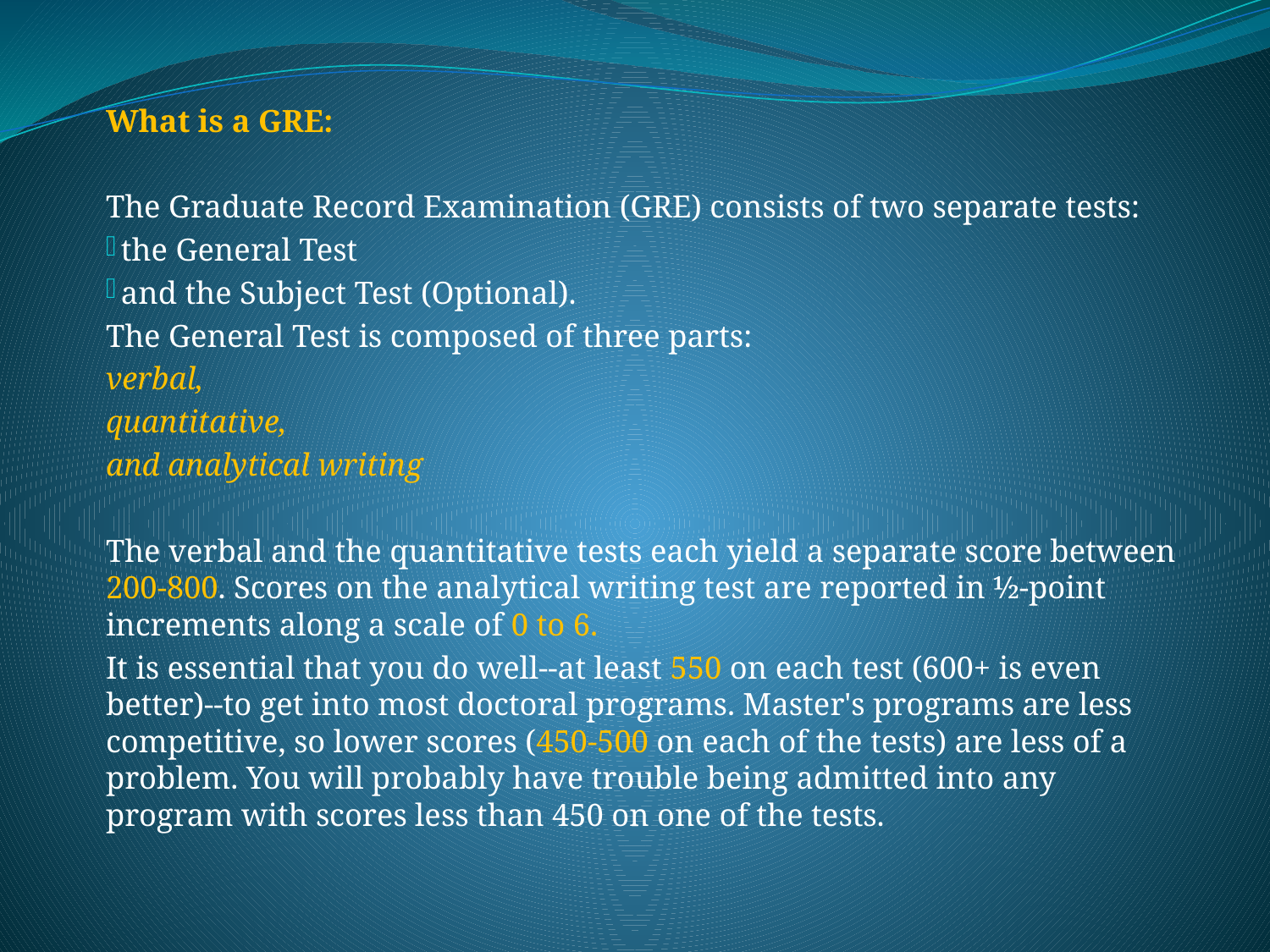

What is a GRE:

The Graduate Record Examination (GRE) consists of two separate tests:
 the General Test
 and the Subject Test (Optional).
The General Test is composed of three parts:
verbal,
quantitative,
and analytical writing

The verbal and the quantitative tests each yield a separate score between 200-800. Scores on the analytical writing test are reported in ½-point increments along a scale of 0 to 6.
It is essential that you do well--at least 550 on each test (600+ is even better)--to get into most doctoral programs. Master's programs are less competitive, so lower scores (450-500 on each of the tests) are less of a problem. You will probably have trouble being admitted into any program with scores less than 450 on one of the tests.